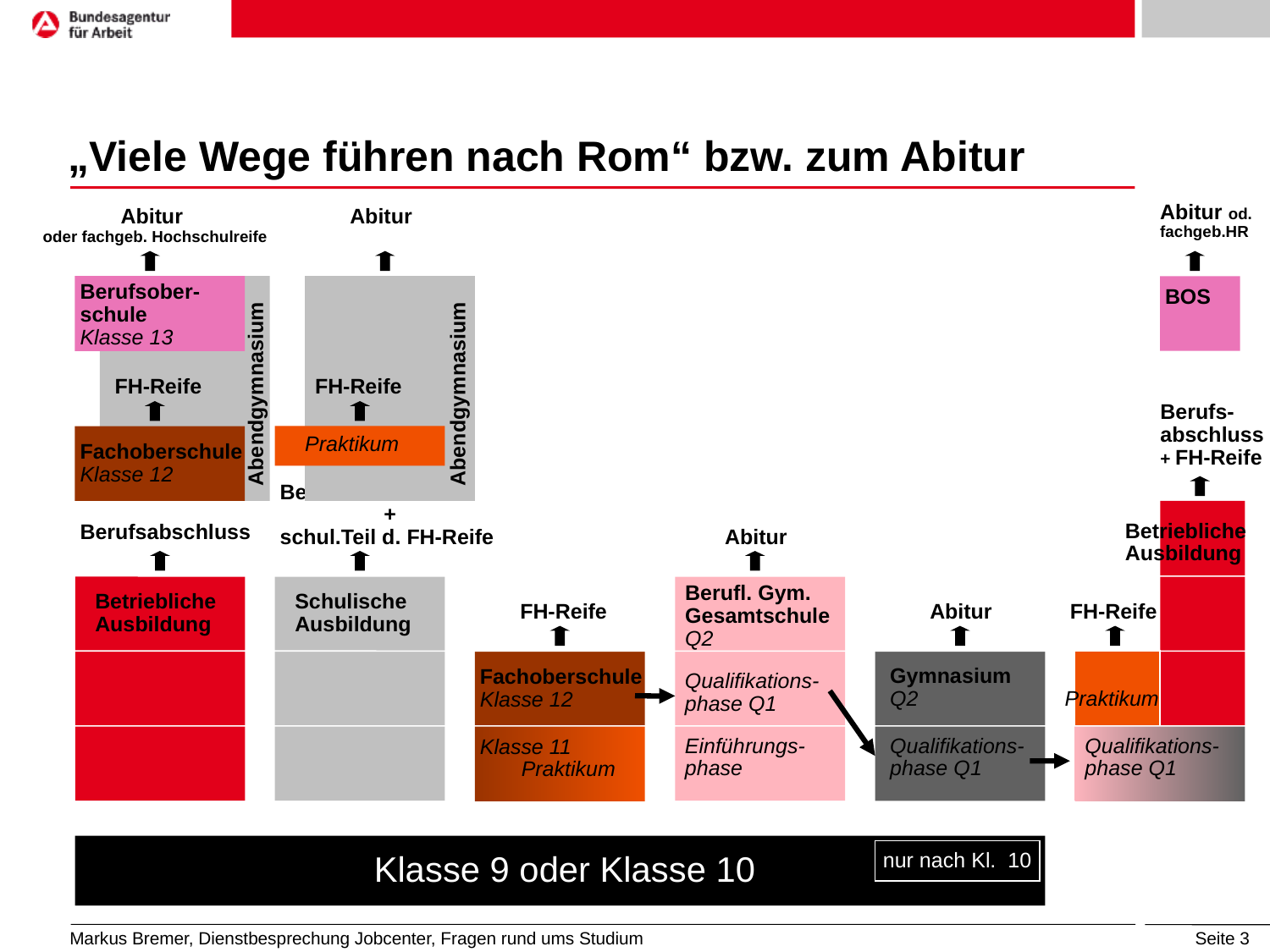

# „Viele Wege führen nach Rom“ bzw. zum Abitur
Abitur od.
fachgeb.HR
Abitur
oder fachgeb. Hochschulreife
Abitur

Berufsober-schule
Klasse 13
BOS
Abendgymnasium
Abendgymnasium
FH-Reife
FH-Reife

Berufs-abschluss
+ FH-Reife

Praktikum
Fachoberschule
Klasse 12

Berufsabschluss
+
schul.Teil d. FH-Reife

Betriebliche Ausbildung
Berufsabschluss
Berufsabschluss
Abitur

Berufl. Gym.
Gesamtschule
Q2
Betriebliche Ausbildung
Schulische Ausbildung
FH-Reife
Abitur
FH-Reife

Gymnasium
Q2
Fachoberschule
Klasse 12
Qualifikations-phase Q1
Praktikum

Einführungs-phase
Qualifikations-phase Q1
Qualifikations-phase Q1
Klasse 11
       Praktikum

 Klasse 9 oder Klasse 10
nur nach Kl.  10
Markus Bremer, Dienstbesprechung Jobcenter, Fragen rund ums Studium